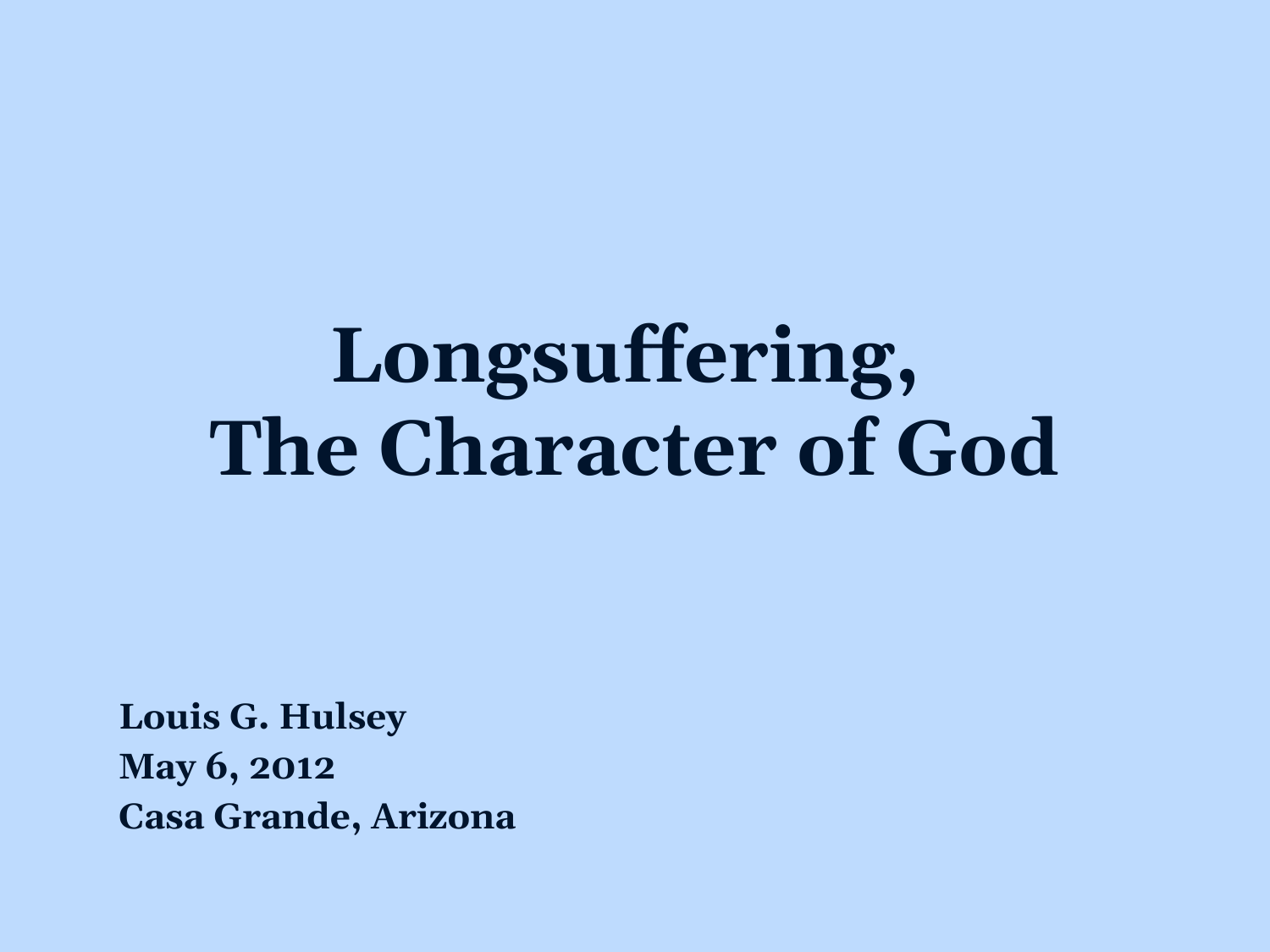

# Longsuffering, The Character of God
Louis G. Hulsey
May 6, 2012
Casa Grande, Arizona